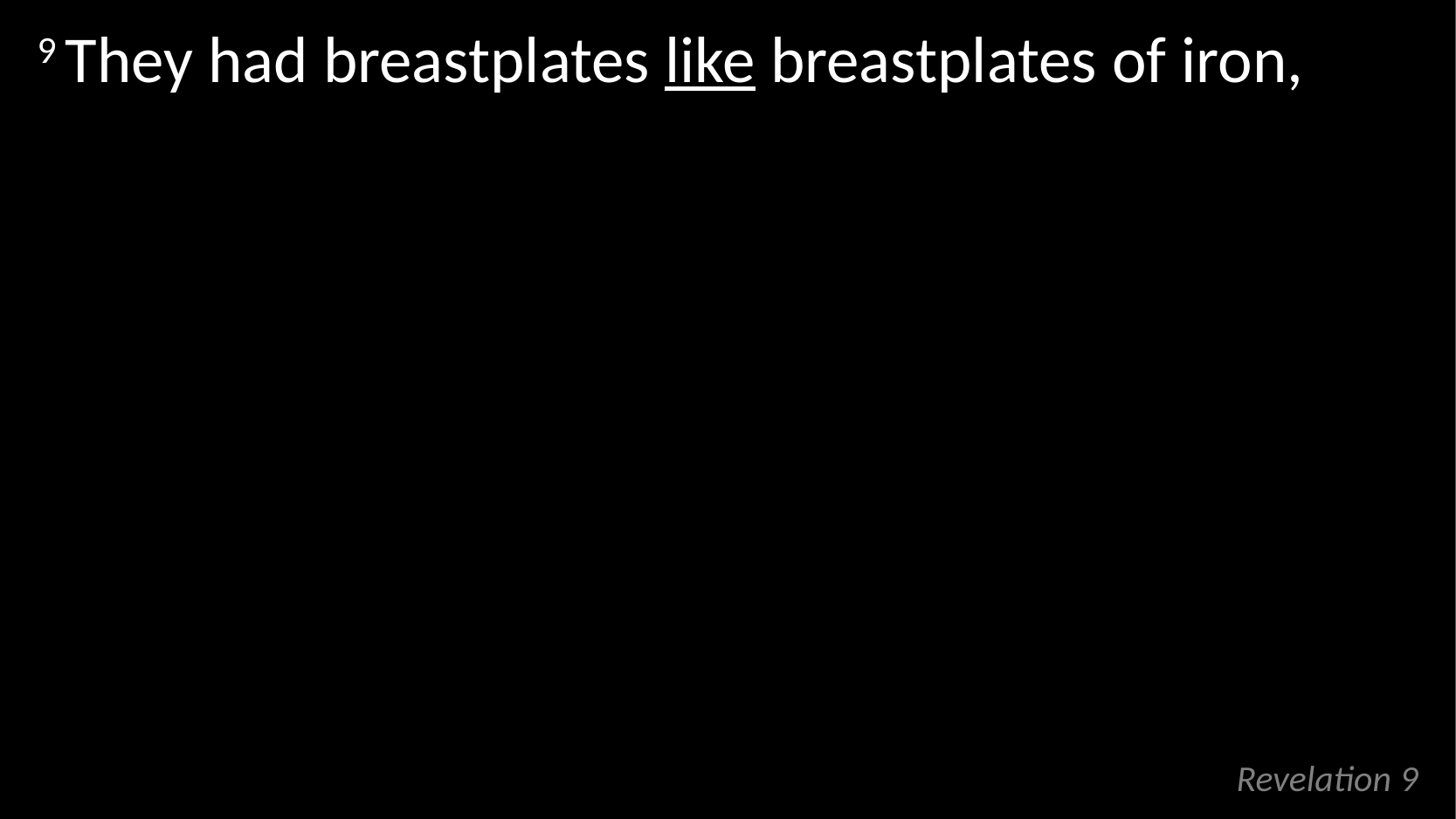

9 They had breastplates like breastplates of iron,
# Revelation 9